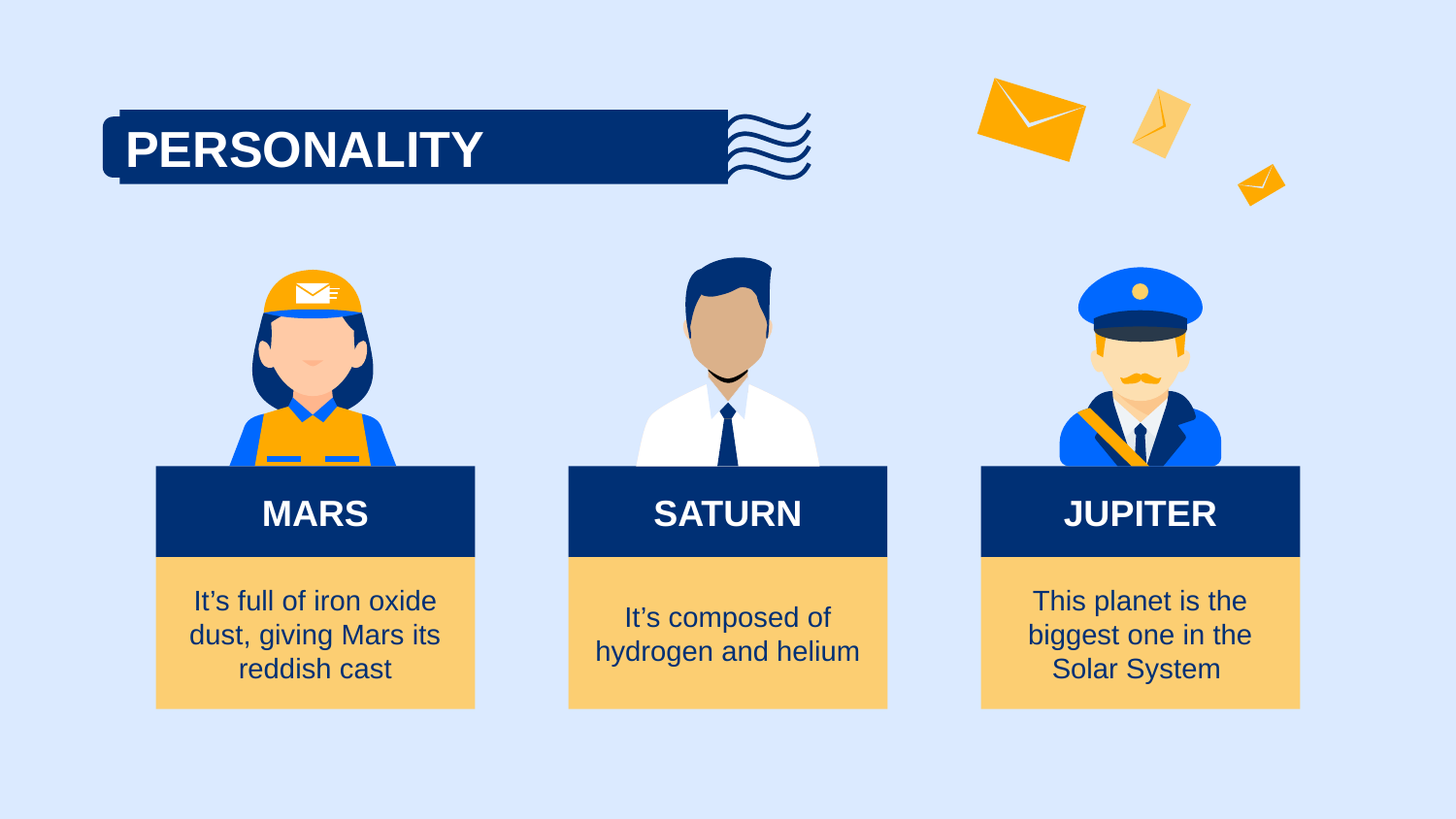

PERSONALITY

# MARS
SATURN
JUPITER
It’s full of iron oxide dust, giving Mars its reddish cast
It’s composed of hydrogen and helium
This planet is the biggest one in the Solar System